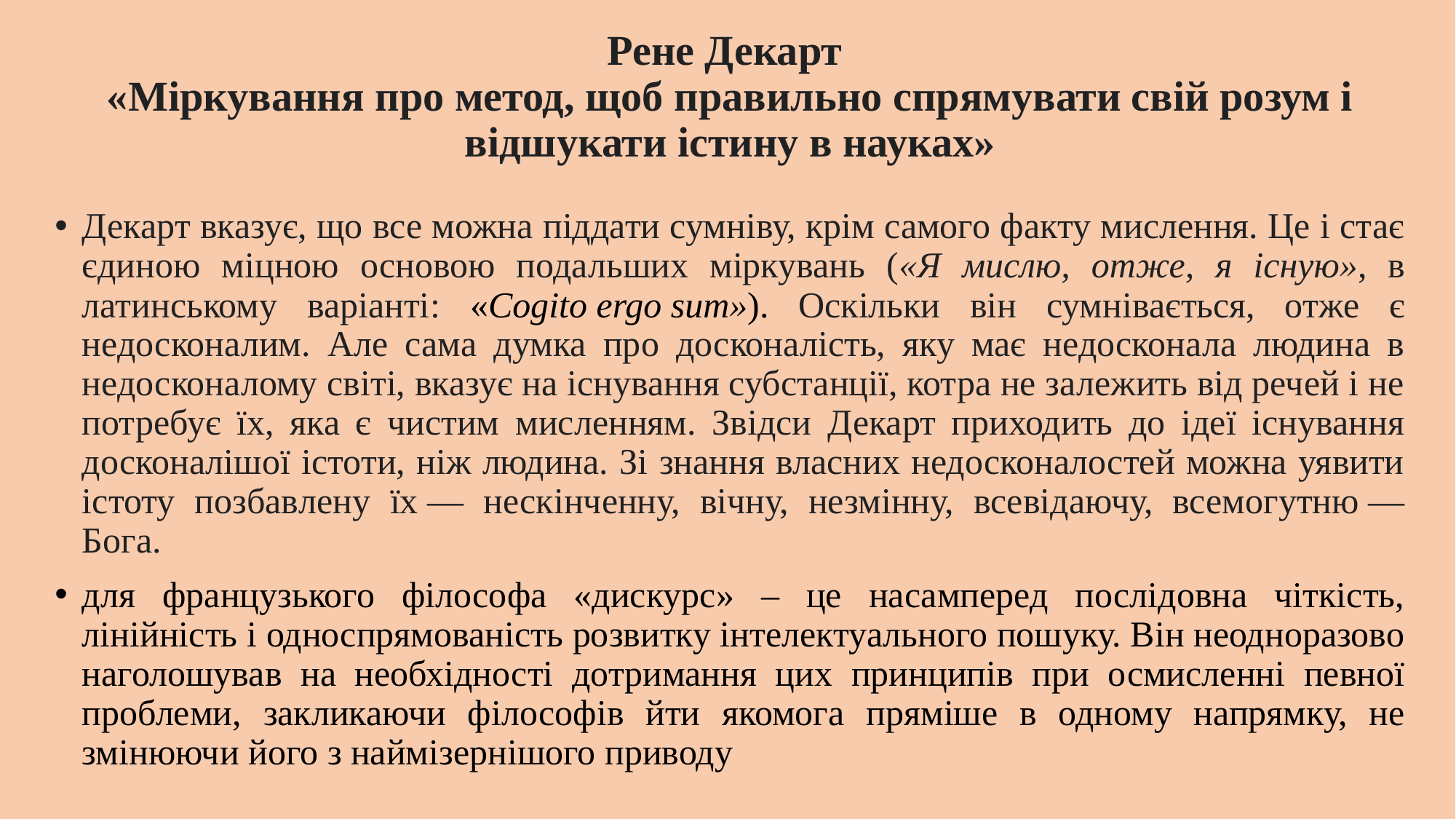

# Рене Декарт «Міркування про метод, щоб правильно спрямувати свій розум і відшукати істину в науках»
Декарт вказує, що все можна піддати сумніву, крім самого факту мислення. Це і стає єдиною міцною основою подальших міркувань («Я мислю, отже, я існую», в латинському варіанті: «Cogito ergo sum»). Оскільки він сумнівається, отже є недосконалим. Але сама думка про досконалість, яку має недосконала людина в недосконалому світі, вказує на існування субстанції, котра не залежить від речей і не потребує їх, яка є чистим мисленням. Звідси Декарт приходить до ідеї існування досконалішої істоти, ніж людина. Зі знання власних недосконалостей можна уявити істоту позбавлену їх — нескінченну, вічну, незмінну, всевідаючу, всемогутню — Бога.
для французького філософа «дискурс» – це насамперед послідовна чіткість, лінійність і односпрямованість розвитку інтелектуального пошуку. Він неодноразово наголошував на необхідності дотримання цих принципів при осмисленні певної проблеми, закликаючи філософів йти якомога пряміше в одному напрямку, не змінюючи його з наймізернішого приводу